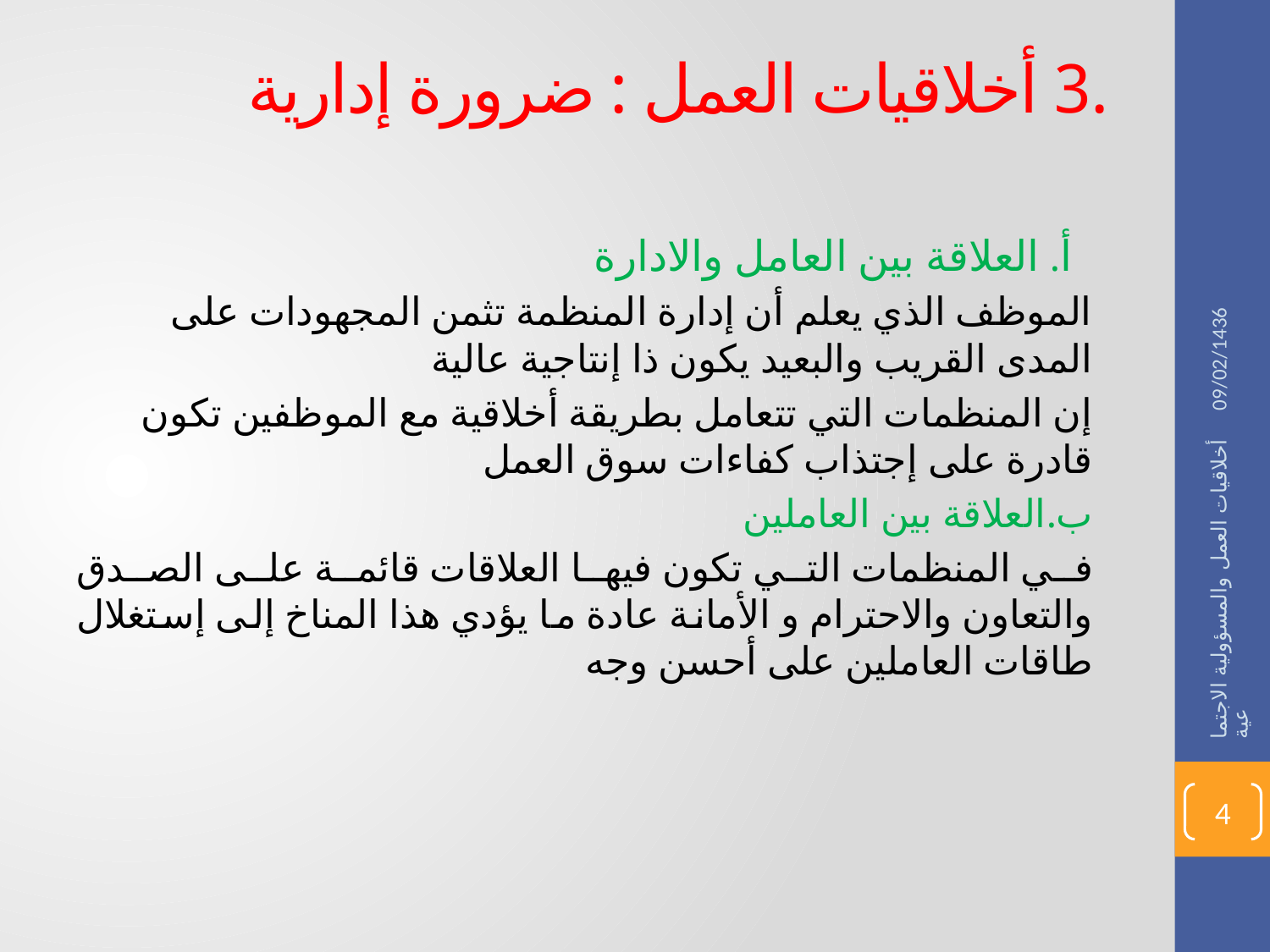

# .3 أخلاقيات العمل : ضرورة إدارية
  أ. العلاقة بين العامل والادارة
الموظف الذي يعلم أن إدارة المنظمة تثمن المجهودات على المدى القريب والبعيد يكون ذا إنتاجية عالية
إن المنظمات التي تتعامل بطريقة أخلاقية مع الموظفين تكون قادرة على إجتذاب كفاءات سوق العمل
ب.العلاقة بين العاملين
في المنظمات التي تكون فيها العلاقات قائمة على الصدق والتعاون والاحترام و الأمانة عادة ما يؤدي هذا المناخ إلى إستغلال طاقات العاملين على أحسن وجه

09/02/1436
أخلاقيات العمل والمسؤولية الاجتماعية
4